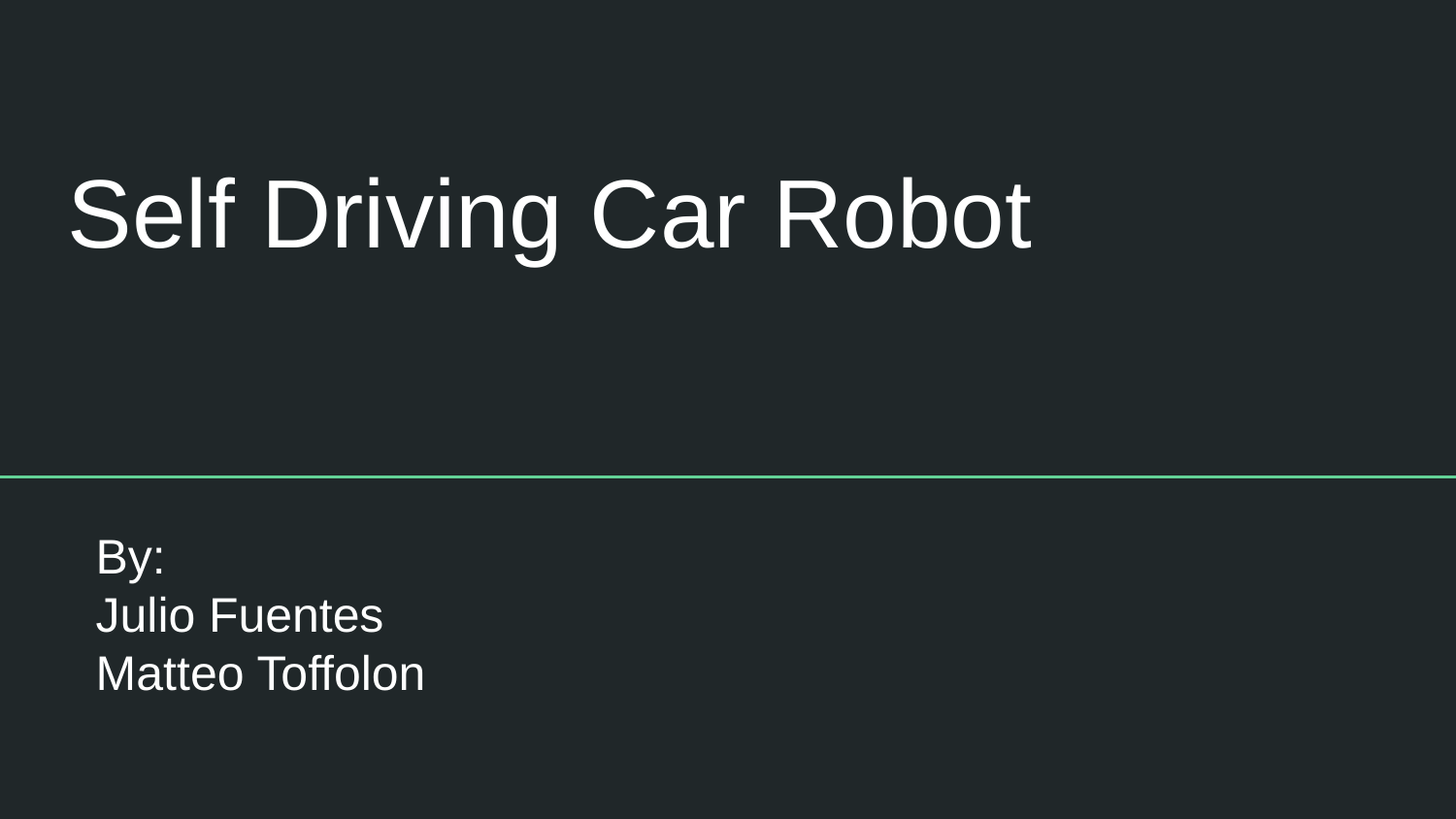

# Self Driving Car Robot
By:
Julio Fuentes
Matteo Toffolon